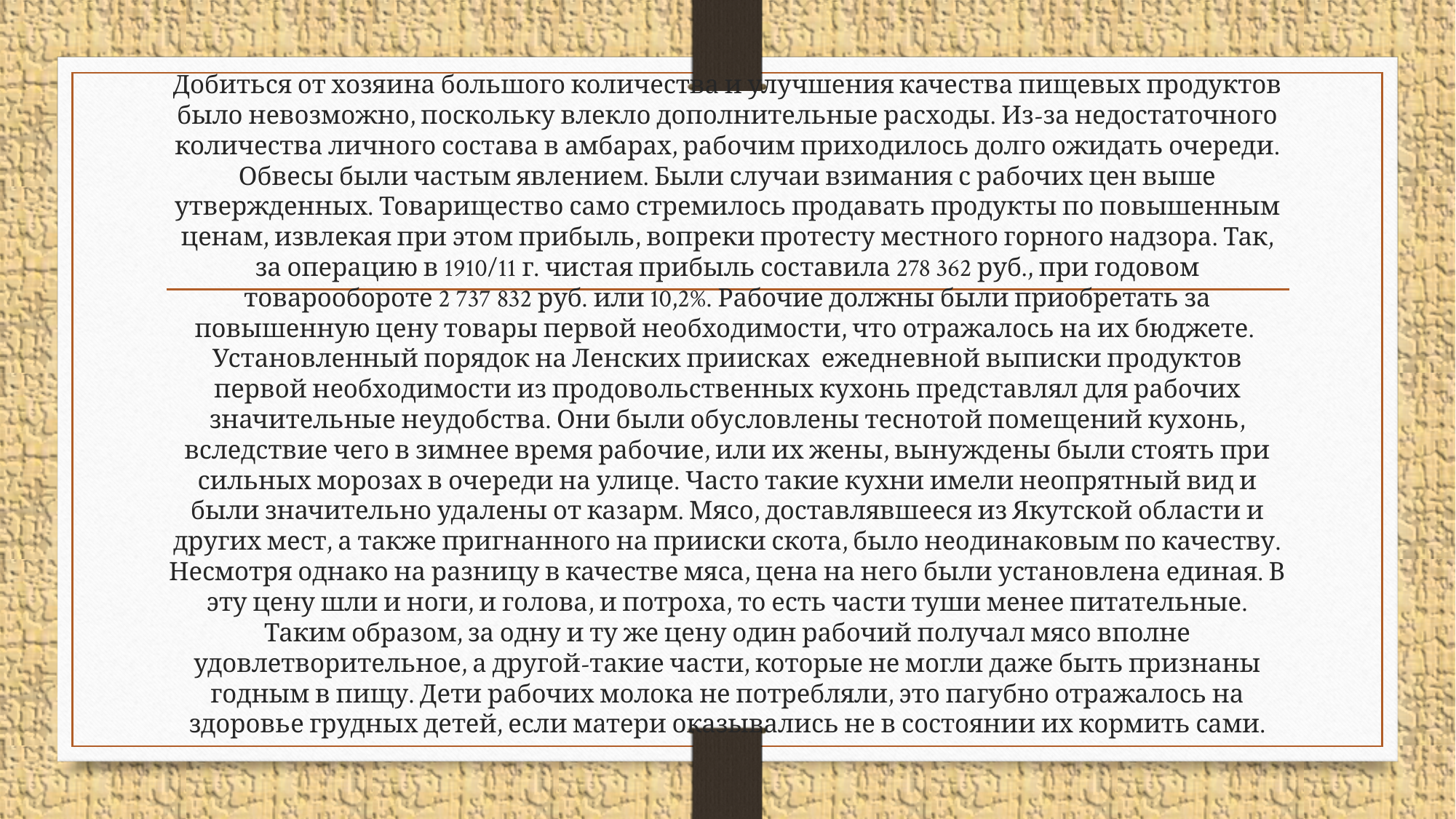

# Добиться от хозяина большого количества и улучшения качества пищевых продуктов было невозможно, поскольку влекло дополнительные расходы. Из-за недостаточного количества личного состава в амбарах, рабочим приходилось долго ожидать очереди. Обвесы были частым явлением. Были случаи взимания с рабочих цен выше утвержденных. Товарищество само стремилось продавать продукты по повышенным ценам, извлекая при этом прибыль, вопреки протесту местного горного надзора. Так, за операцию в 1910/11 г. чистая прибыль составила 278 362 руб., при годовом товарообороте 2 737 832 руб. или 10,2%. Рабочие должны были приобретать за повышенную цену товары первой необходимости, что отражалось на их бюджете.  Установленный порядок на Ленских приисках  ежедневной выписки продуктов первой необходимости из продовольственных кухонь представлял для рабочих значительные неудобства. Они были обусловлены теснотой помещений кухонь, вследствие чего в зимнее время рабочие, или их жены, вынуждены были стоять при сильных морозах в очереди на улице. Часто такие кухни имели неопрятный вид и были значительно удалены от казарм. Мясо, доставлявшееся из Якутской области и других мест, а также пригнанного на прииски скота, было неодинаковым по качеству. Несмотря однако на разницу в качестве мяса, цена на него были установлена единая. В эту цену шли и ноги, и голова, и потроха, то есть части туши менее питательные. Таким образом, за одну и ту же цену один рабочий получал мясо вполне удовлетворительное, а другой-такие части, которые не могли даже быть признаны годным в пищу. Дети рабочих молока не потребляли, это пагубно отражалось на здоровье грудных детей, если матери оказывались не в состоянии их кормить сами.